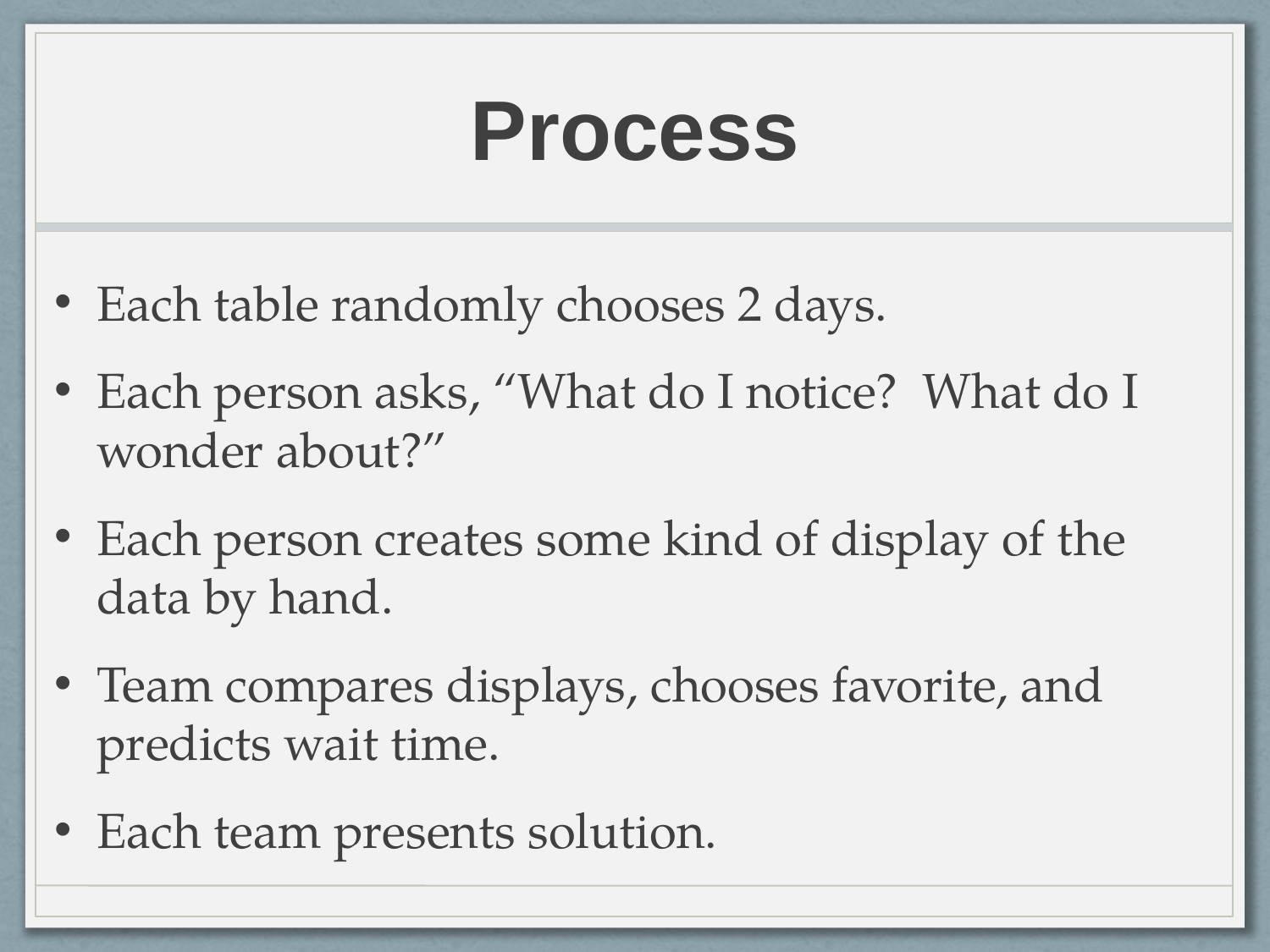

# Process
Each table randomly chooses 2 days.
Each person asks, “What do I notice?  What do I wonder about?”
Each person creates some kind of display of the data by hand.
Team compares displays, chooses favorite, and predicts wait time.
Each team presents solution.